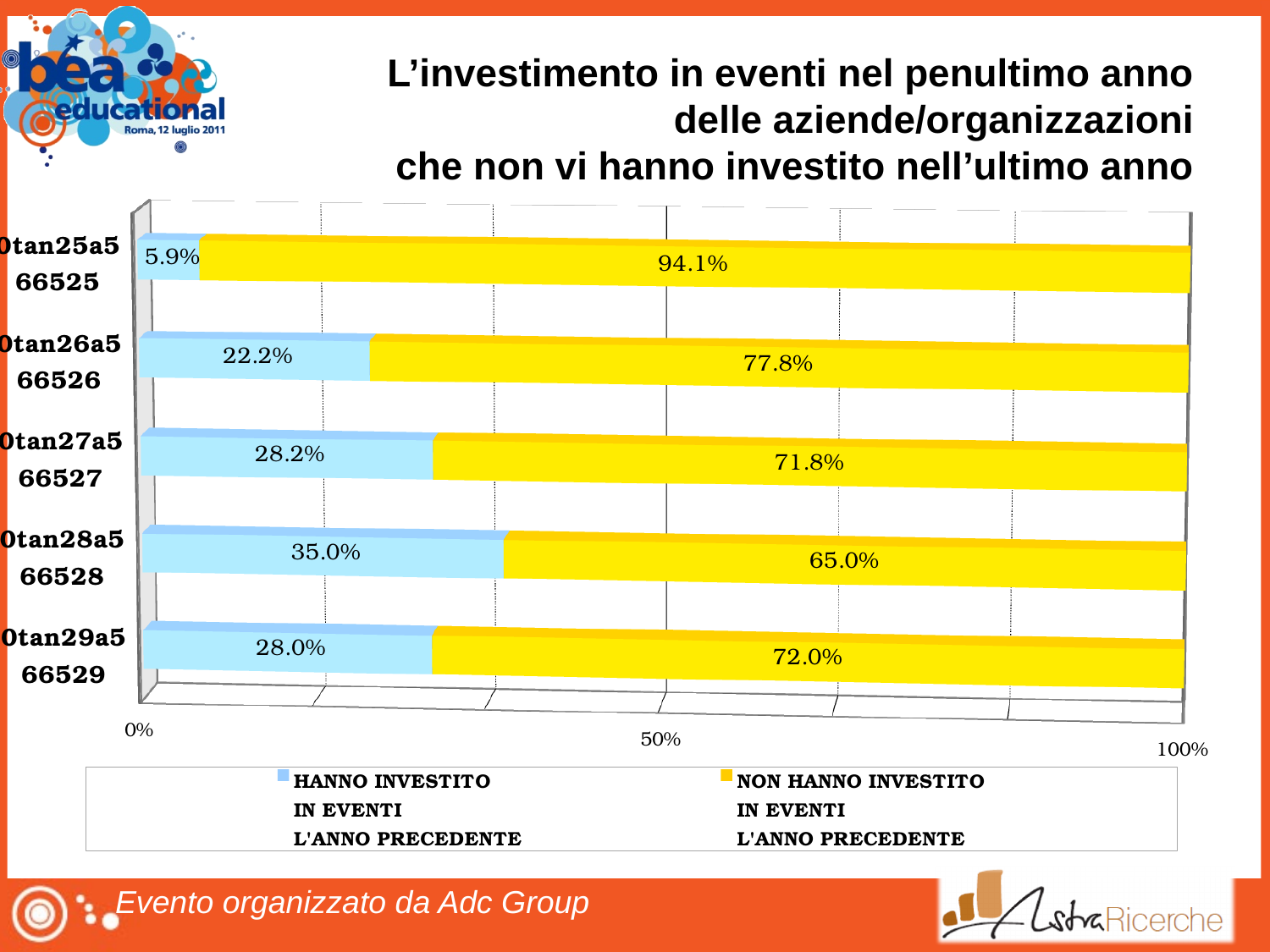

# L’investimento in eventi nel penultimo anno delle aziende/organizzazioni che non vi hanno investito nell’ultimo anno

[unsupported chart]